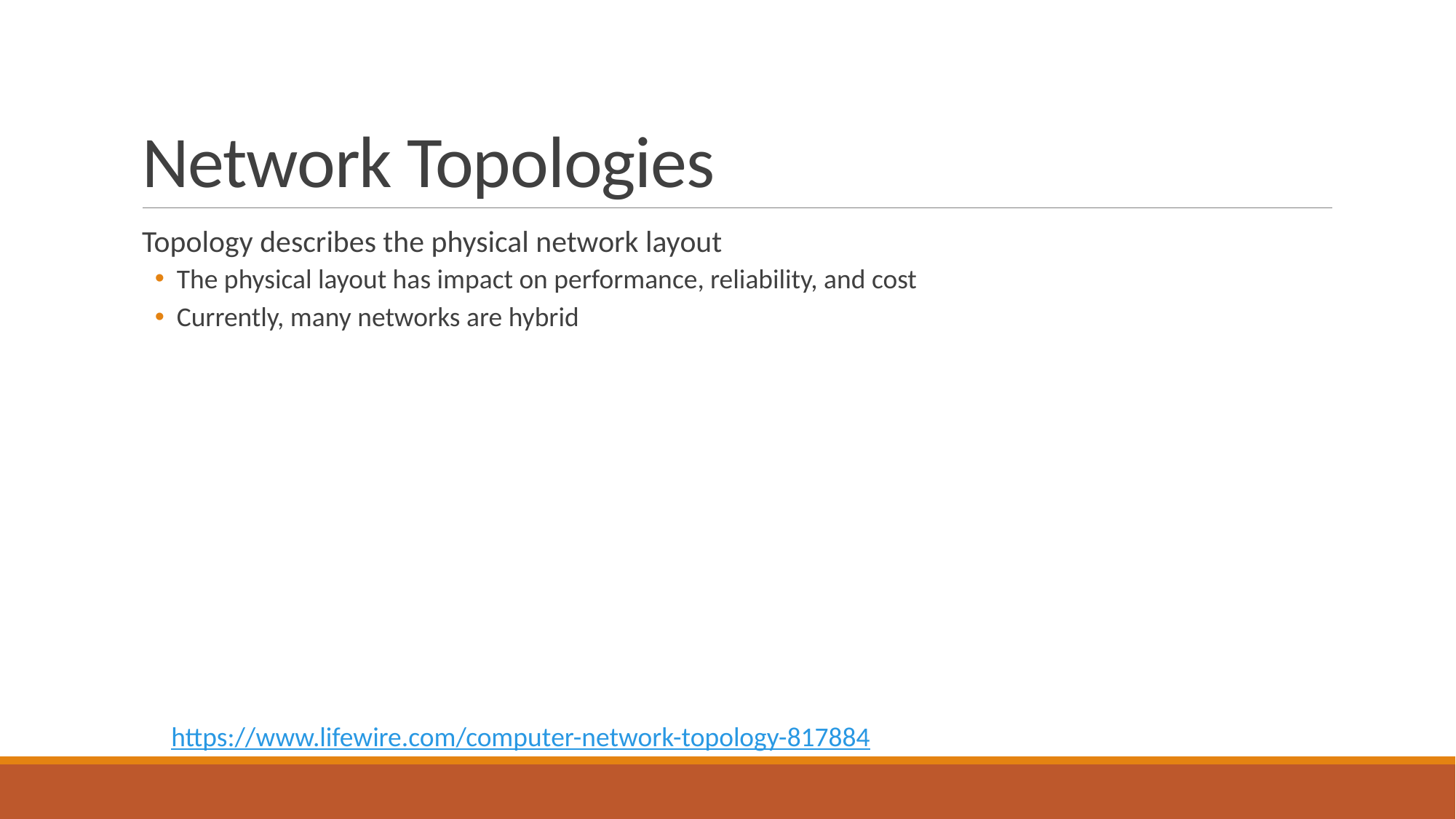

# Network Topologies
Topology describes the physical network layout
The physical layout has impact on performance, reliability, and cost
Currently, many networks are hybrid
https://www.lifewire.com/computer-network-topology-817884